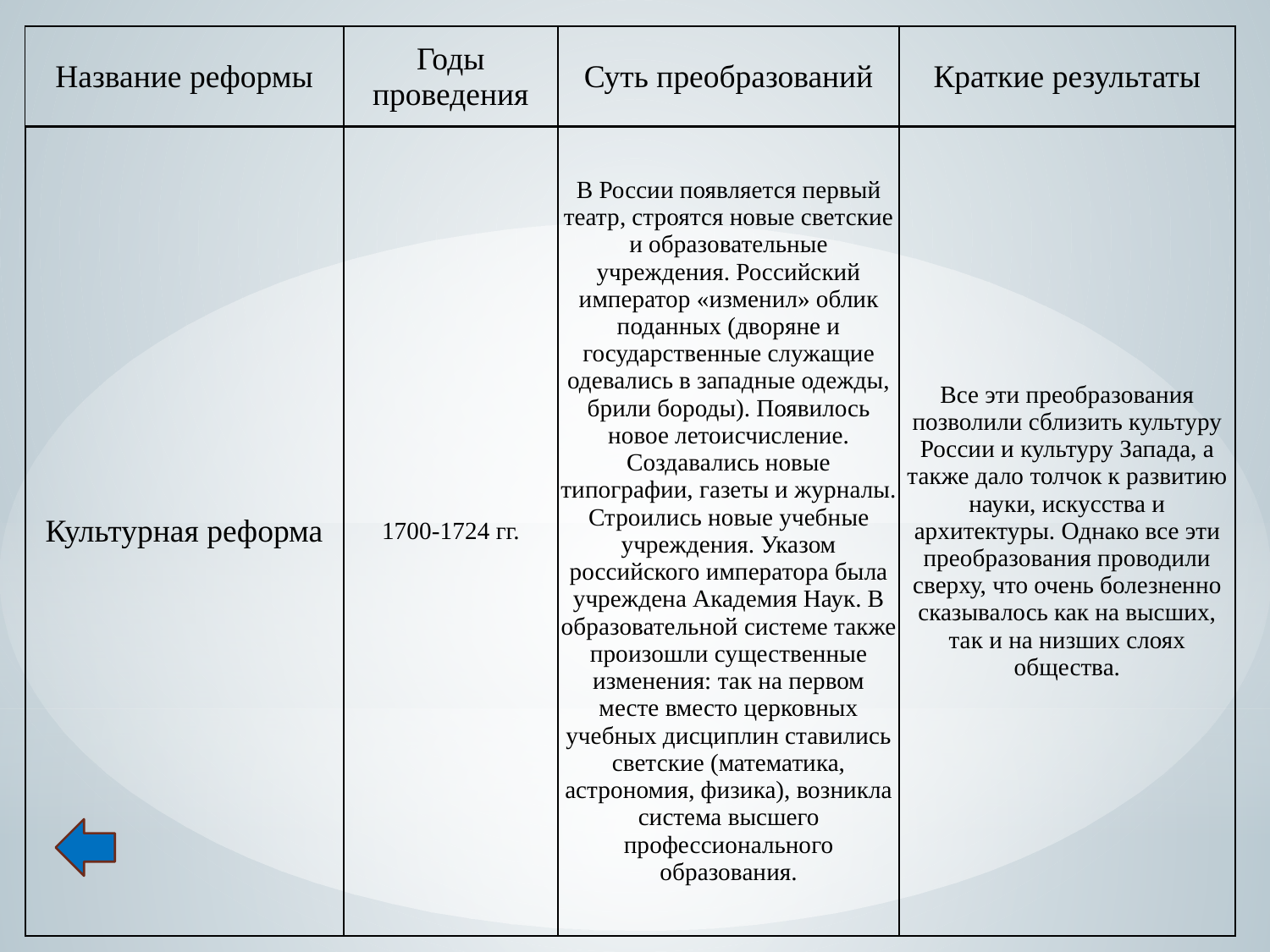

| Название реформы | Годы проведения | Суть преобразований | Краткие результаты |
| --- | --- | --- | --- |
| Культурная реформа | 1700-1724 гг. | В России появляется первый театр, строятся новые светские и образовательные учреждения. Российский император «изменил» облик поданных (дворяне и государственные служащие одевались в западные одежды, брили бороды). Появилось новое летоисчисление. Создавались новые типографии, газеты и журналы. Строились новые учебные учреждения. Указом российского императора была учреждена Академия Наук. В образовательной системе также произошли существенные изменения: так на первом месте вместо церковных учебных дисциплин ставились светские (математика, астрономия, физика), возникла система высшего профессионального образования. | Все эти преобразования позволили сблизить культуру России и культуру Запада, а также дало толчок к развитию науки, искусства и архитектуры. Однако все эти преобразования проводили сверху, что очень болезненно сказывалось как на высших, так и на низших слоях общества. |
| --- | --- | --- | --- |